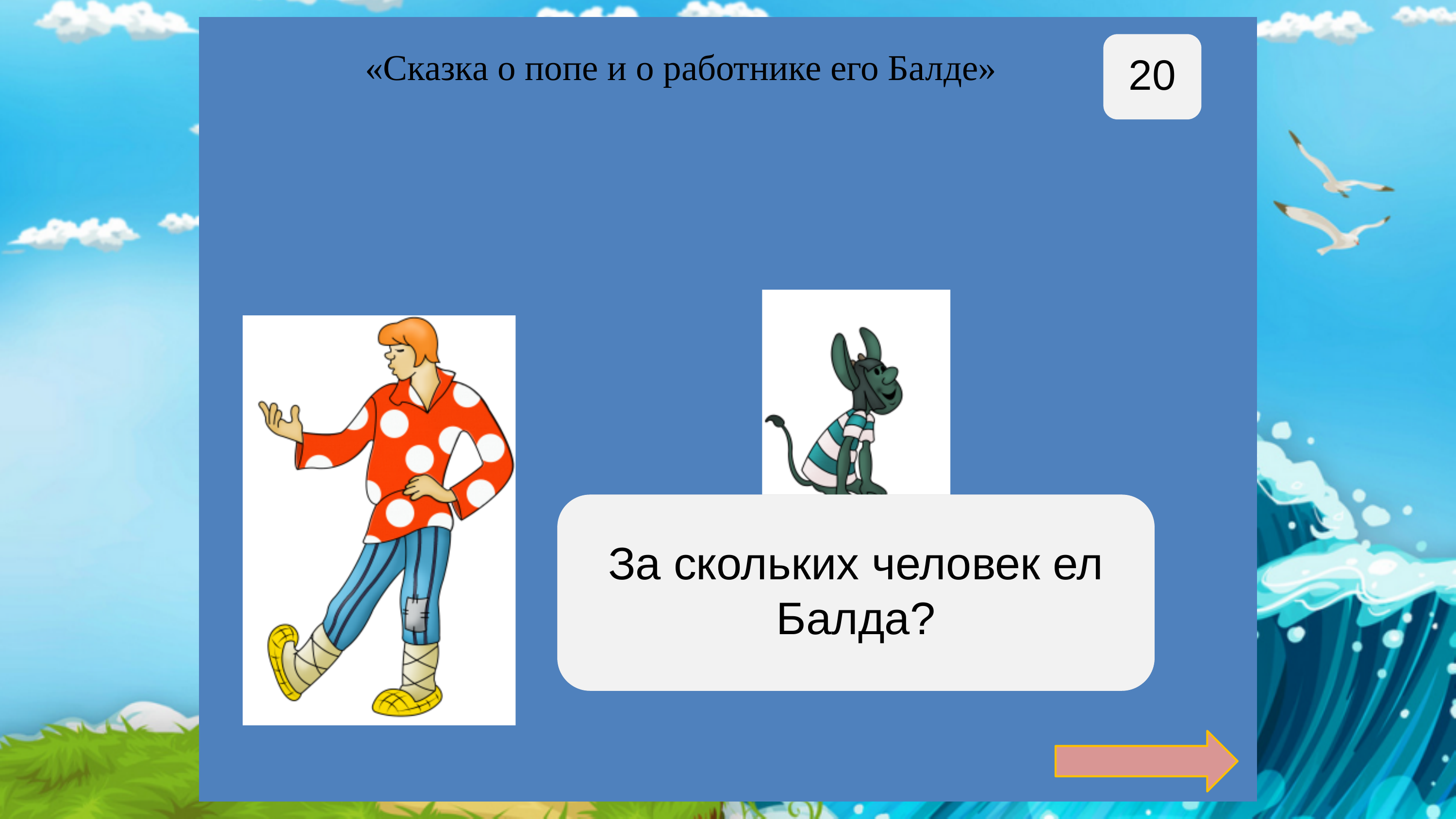

20
«Сказка о попе и о работнике его Балде»

За четверых

За скольких человек ел Балда?